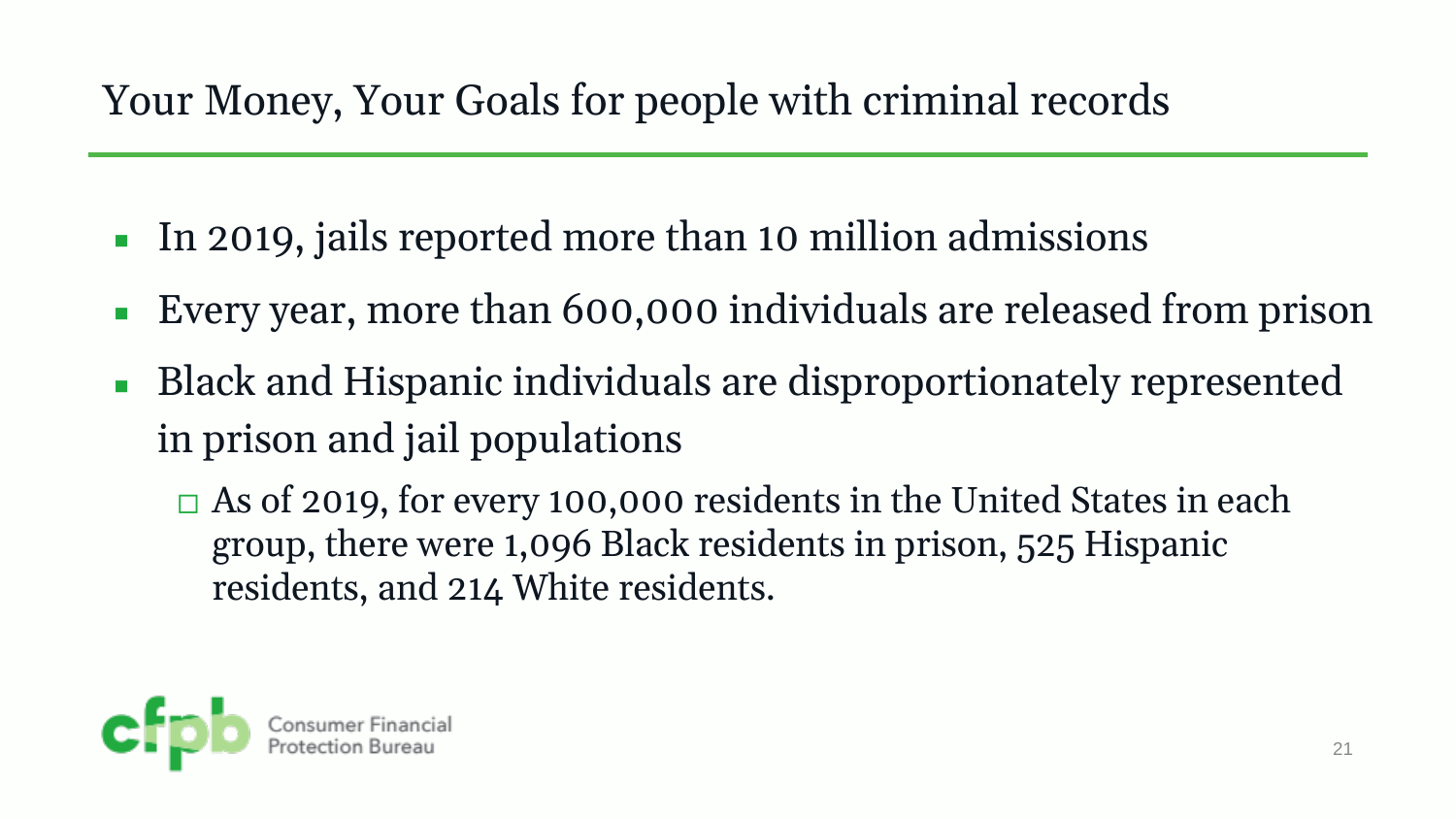

# Your Money, Your Goals for people with criminal records
In 2019, jails reported more than 10 million admissions
Every year, more than 600,000 individuals are released from prison
Black and Hispanic individuals are disproportionately represented in prison and jail populations
As of 2019, for every 100,000 residents in the United States in each group, there were 1,096 Black residents in prison, 525 Hispanic residents, and 214 White residents.
21